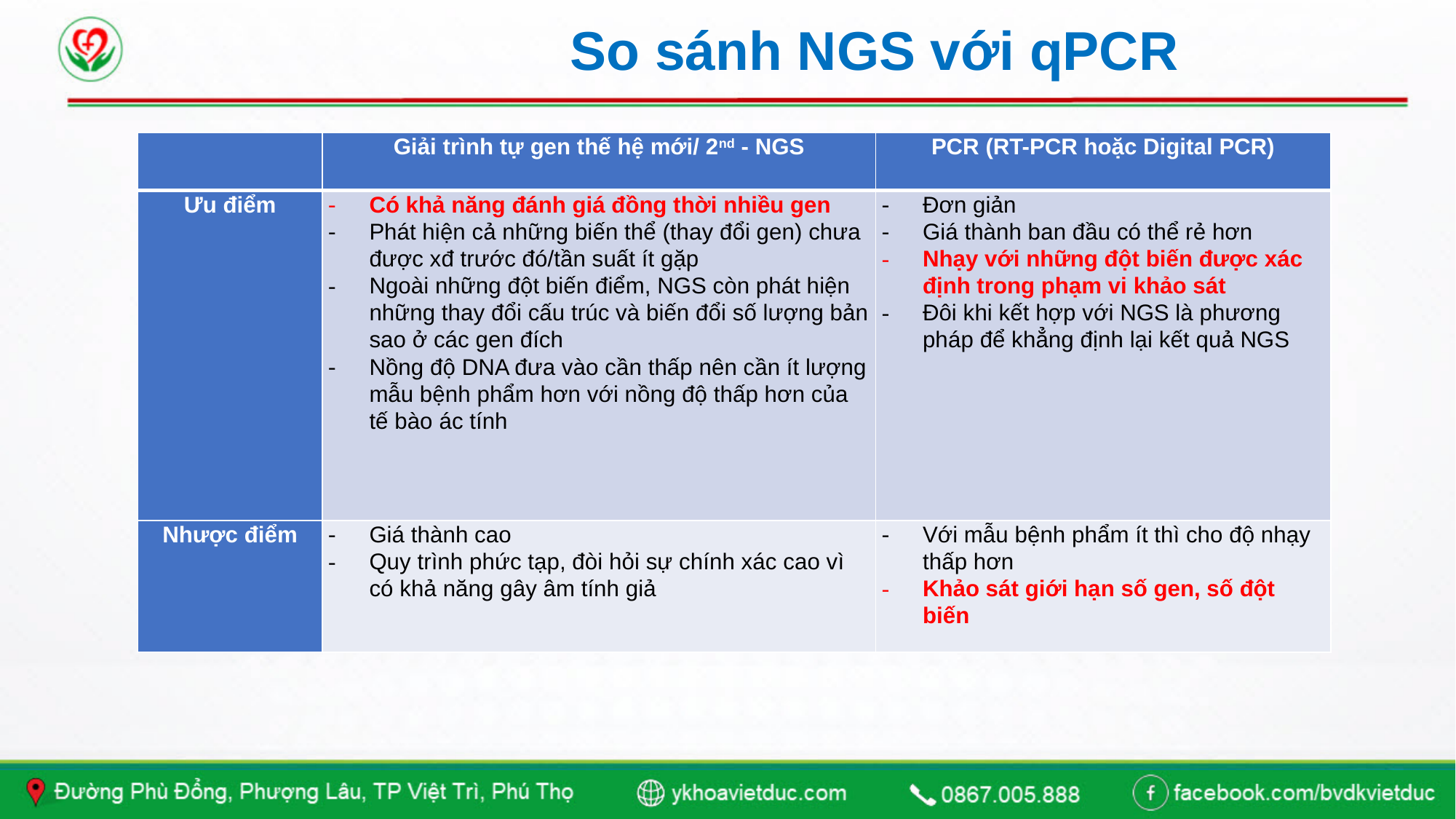

# So sánh NGS với qPCR
|  | Giải trình tự gen thế hệ mới/ 2nd - NGS | PCR (RT-PCR hoặc Digital PCR) |
| --- | --- | --- |
| Ưu điểm | Có khả năng đánh giá đồng thời nhiều gen Phát hiện cả những biến thể (thay đổi gen) chưa được xđ trước đó/tần suất ít gặp Ngoài những đột biến điểm, NGS còn phát hiện những thay đổi cấu trúc và biến đổi số lượng bản sao ở các gen đích Nồng độ DNA đưa vào cần thấp nên cần ít lượng mẫu bệnh phẩm hơn với nồng độ thấp hơn của tế bào ác tính | Đơn giản Giá thành ban đầu có thể rẻ hơn Nhạy với những đột biến được xác định trong phạm vi khảo sát Đôi khi kết hợp với NGS là phương pháp để khẳng định lại kết quả NGS |
| Nhược điểm | Giá thành cao Quy trình phức tạp, đòi hỏi sự chính xác cao vì có khả năng gây âm tính giả | Với mẫu bệnh phẩm ít thì cho độ nhạy thấp hơn Khảo sát giới hạn số gen, số đột biến |